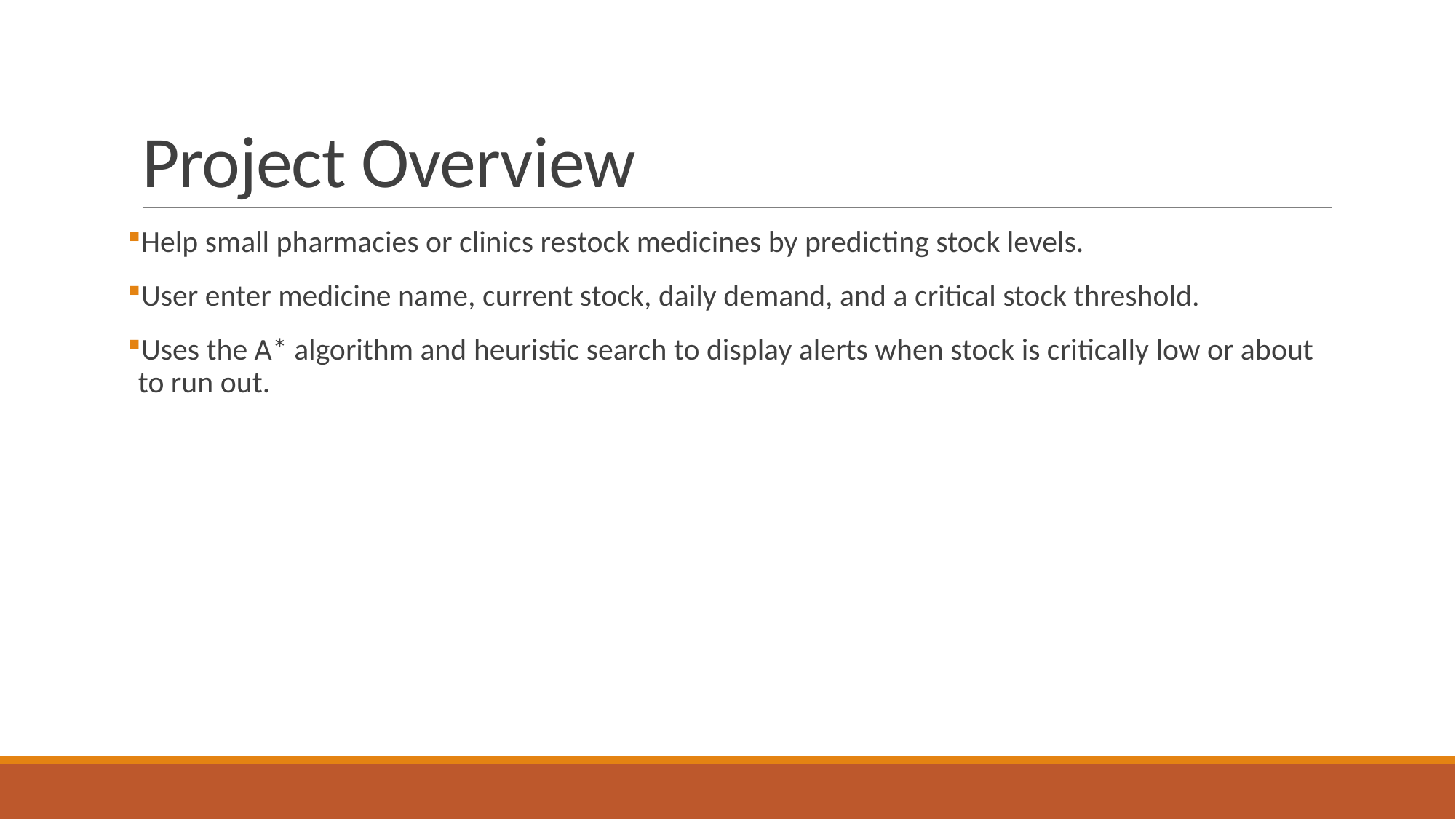

# Project Overview
Help small pharmacies or clinics restock medicines by predicting stock levels.
User enter medicine name, current stock, daily demand, and a critical stock threshold.
Uses the A* algorithm and heuristic search to display alerts when stock is critically low or about to run out.